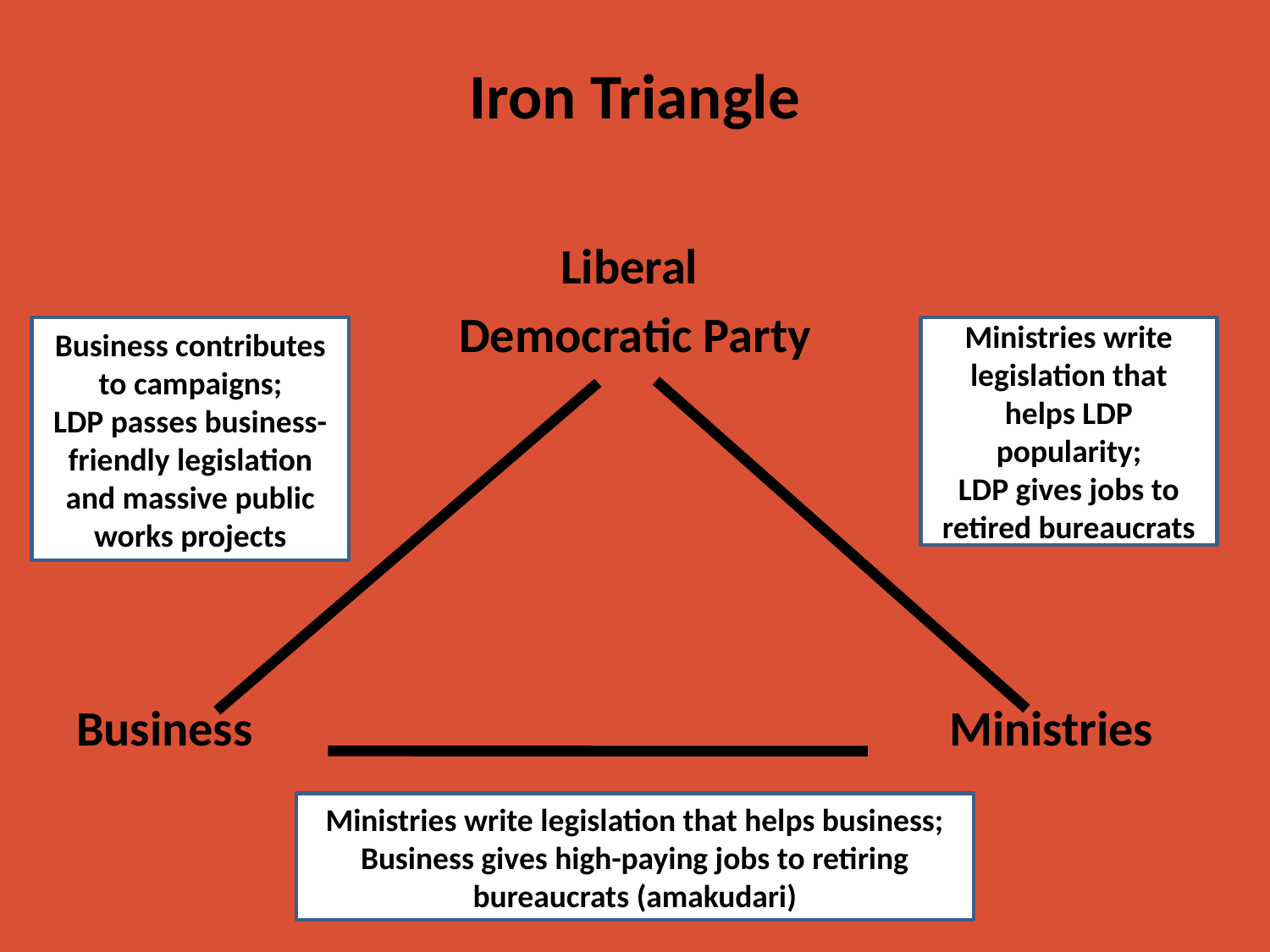

# Iron Triangle

Liberal
Democratic Party

Business					     Ministries
Business contributes to campaigns;
LDP passes business-friendly legislation and massive public works projects
Ministries write legislation that helps LDP popularity;
LDP gives jobs to retired bureaucrats

Ministries write legislation that helps business; Business gives high-paying jobs to retiring bureaucrats (amakudari)